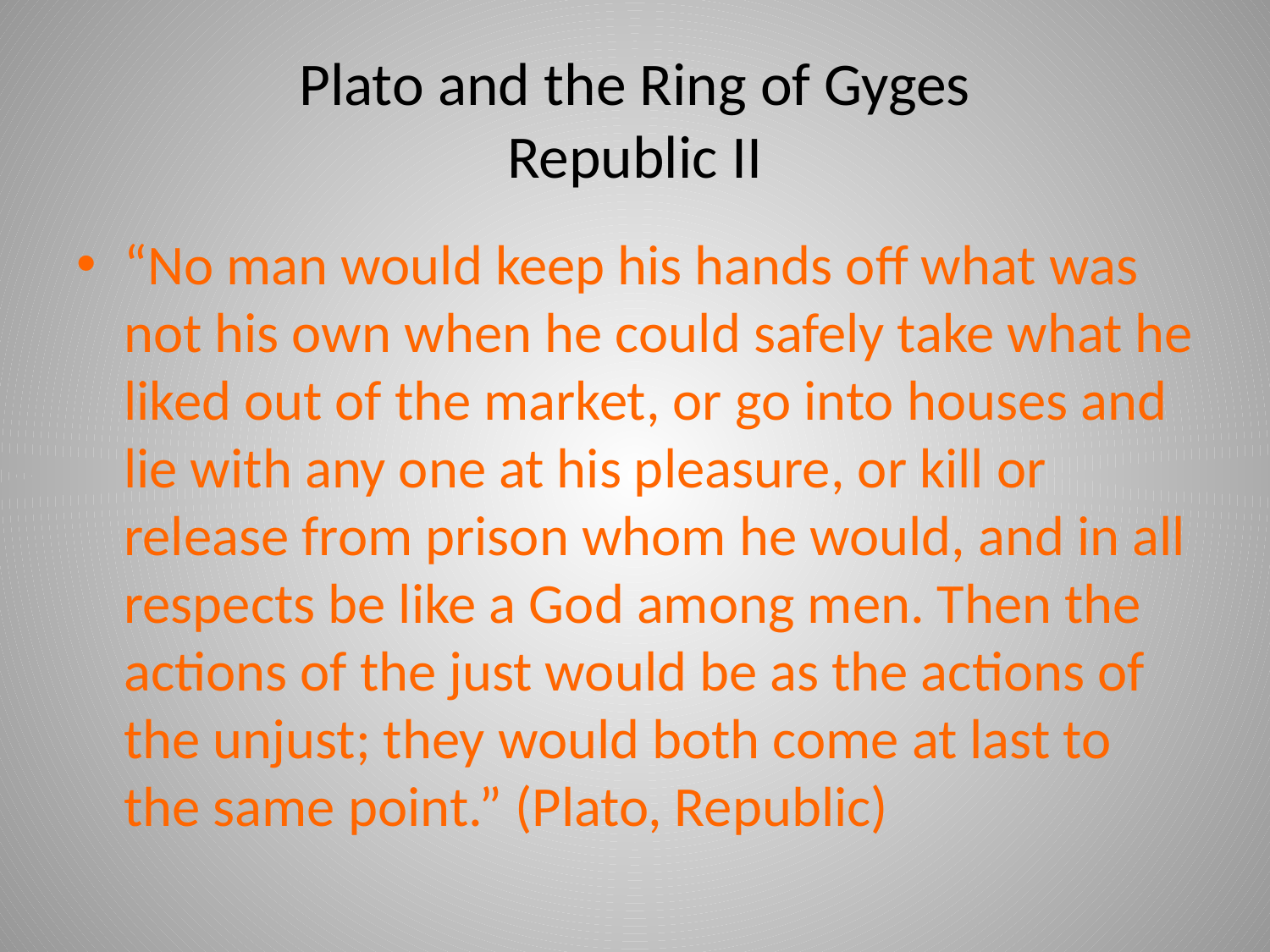

# Plato and the Ring of Gyges Republic II
“No man would keep his hands off what was not his own when he could safely take what he liked out of the market, or go into houses and lie with any one at his pleasure, or kill or release from prison whom he would, and in all respects be like a God among men. Then the actions of the just would be as the actions of the unjust; they would both come at last to the same point.” (Plato, Republic)